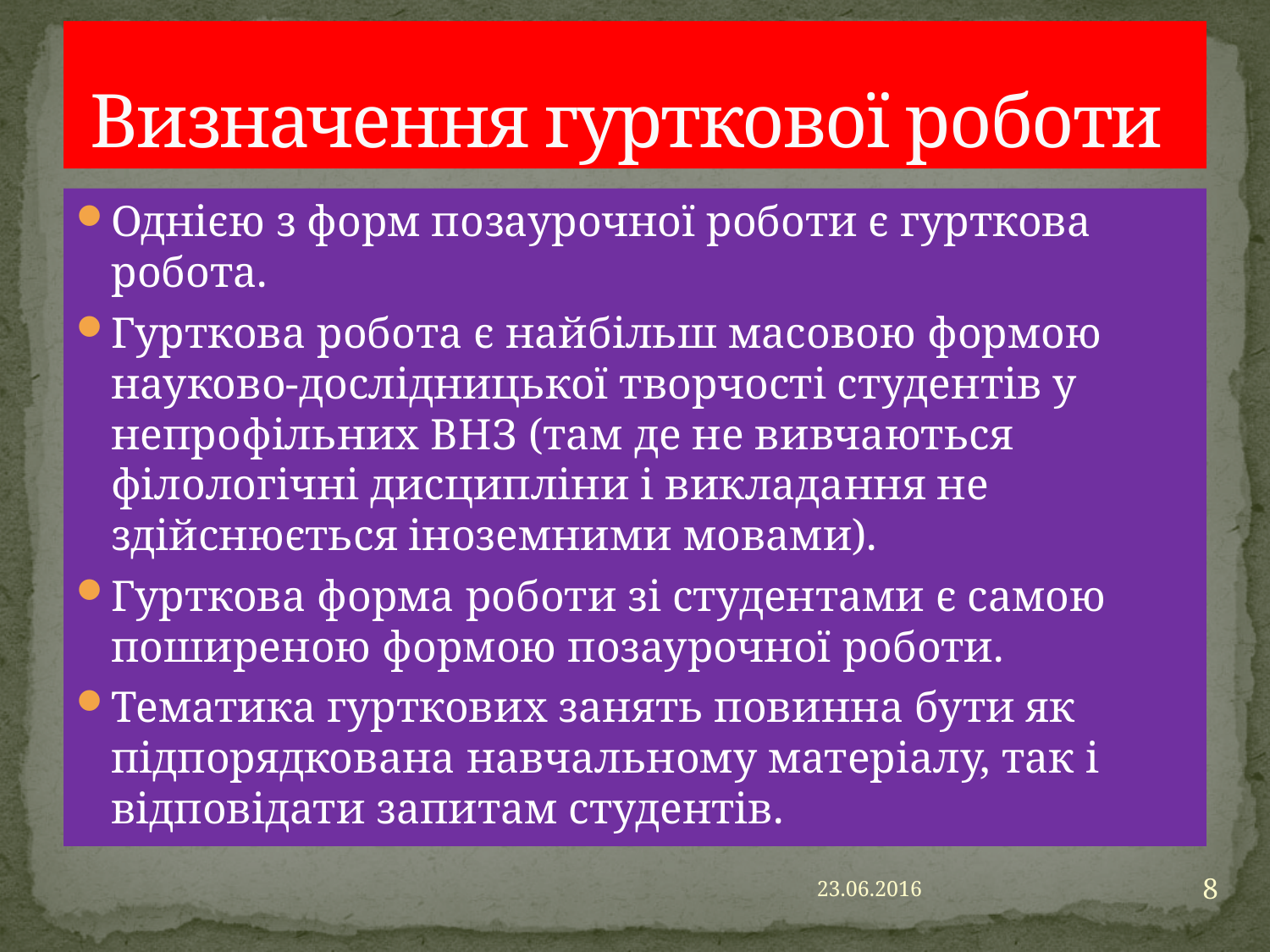

# Визначення гурткової роботи
Однією з форм позаурочної роботи є гурткова робота.
Гурткова робота є найбільш масовою формою науково-дослідницької творчості студентів у непрофільних ВНЗ (там де не вивчаються філологічні дисципліни і викладання не здійснюється іноземними мовами).
Гурткова форма роботи зі студентами є самою поширеною формою позаурочної роботи.
Тематика гурткових занять повинна бути як підпорядкована навчальному матеріалу, так і відповідати запитам студентів.
8
23.06.2016